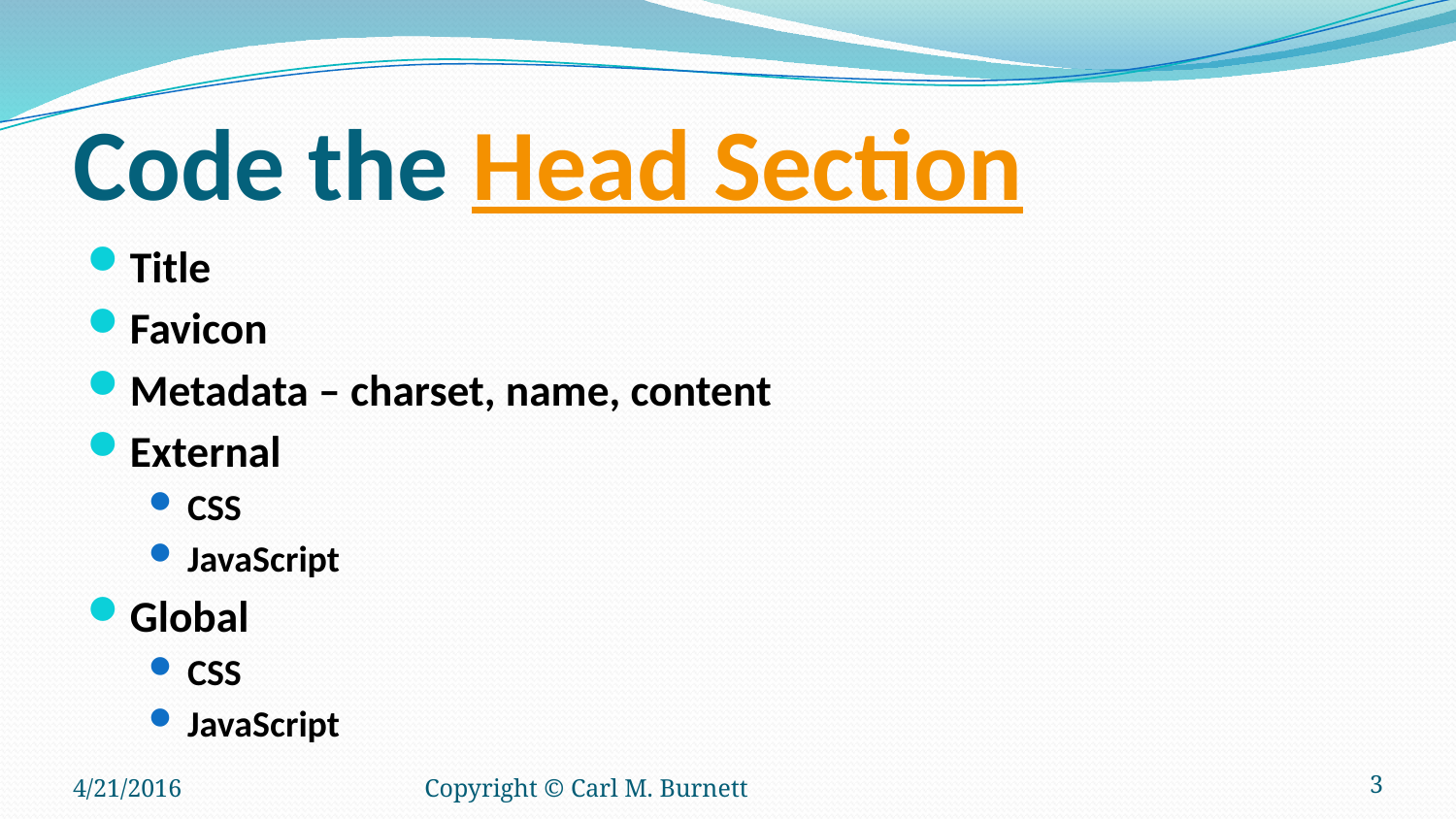

# Code the Head Section
Title
Favicon
Metadata – charset, name, content
External
CSS
JavaScript
Global
CSS
JavaScript

4/21/2016
Copyright © Carl M. Burnett
3